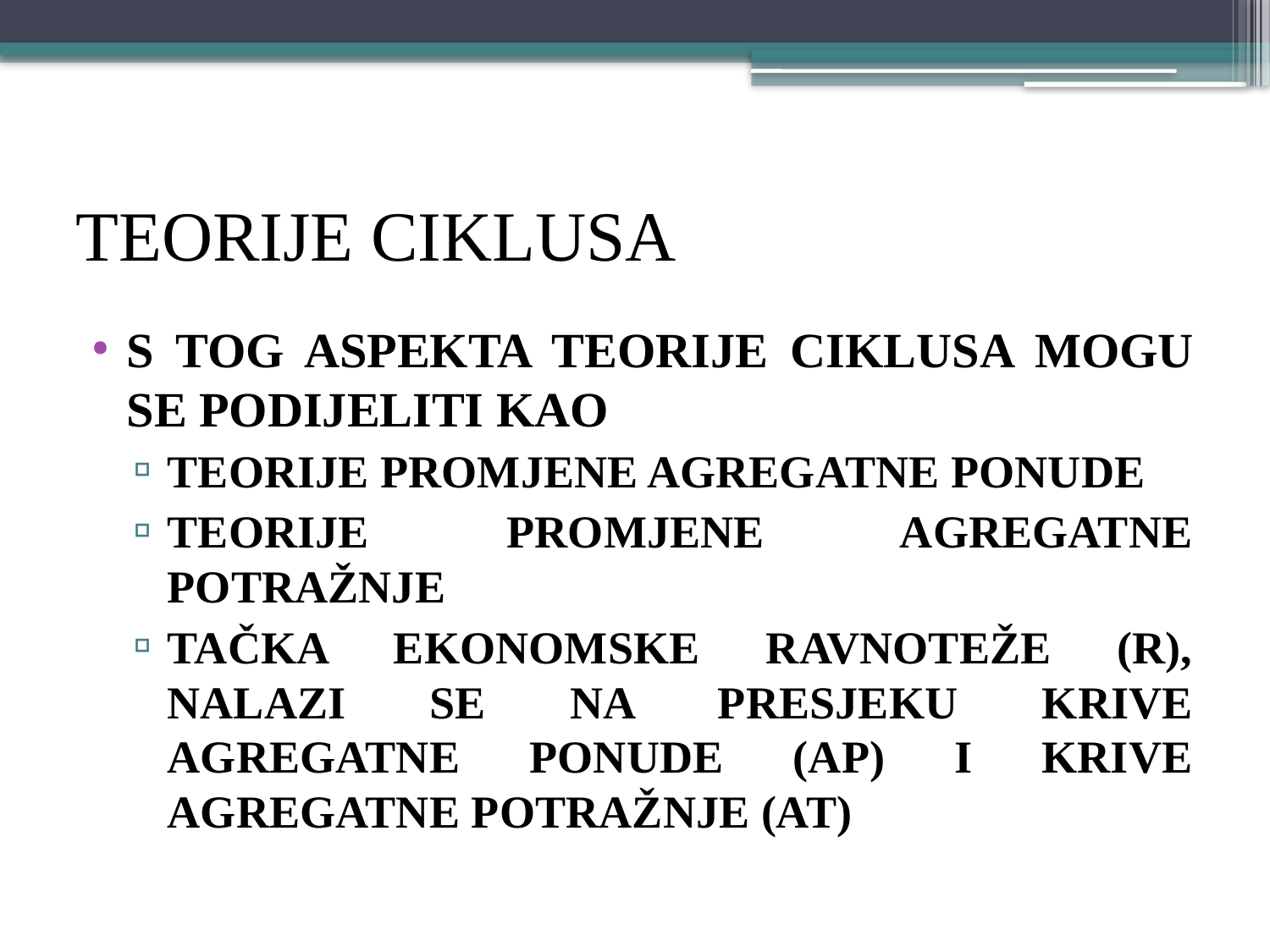

# TEORIJE CIKLUSA
S tog aspekta teorije ciklusa mogu se podijeliti kao
teorije promjene agregatne ponude
teorije promjene agregatne potražnje
Tačka ekonomske ravnoteže (R), nalazi se na presjeku krive agregatne ponude (AP) i krive agregatne potražnje (AT)